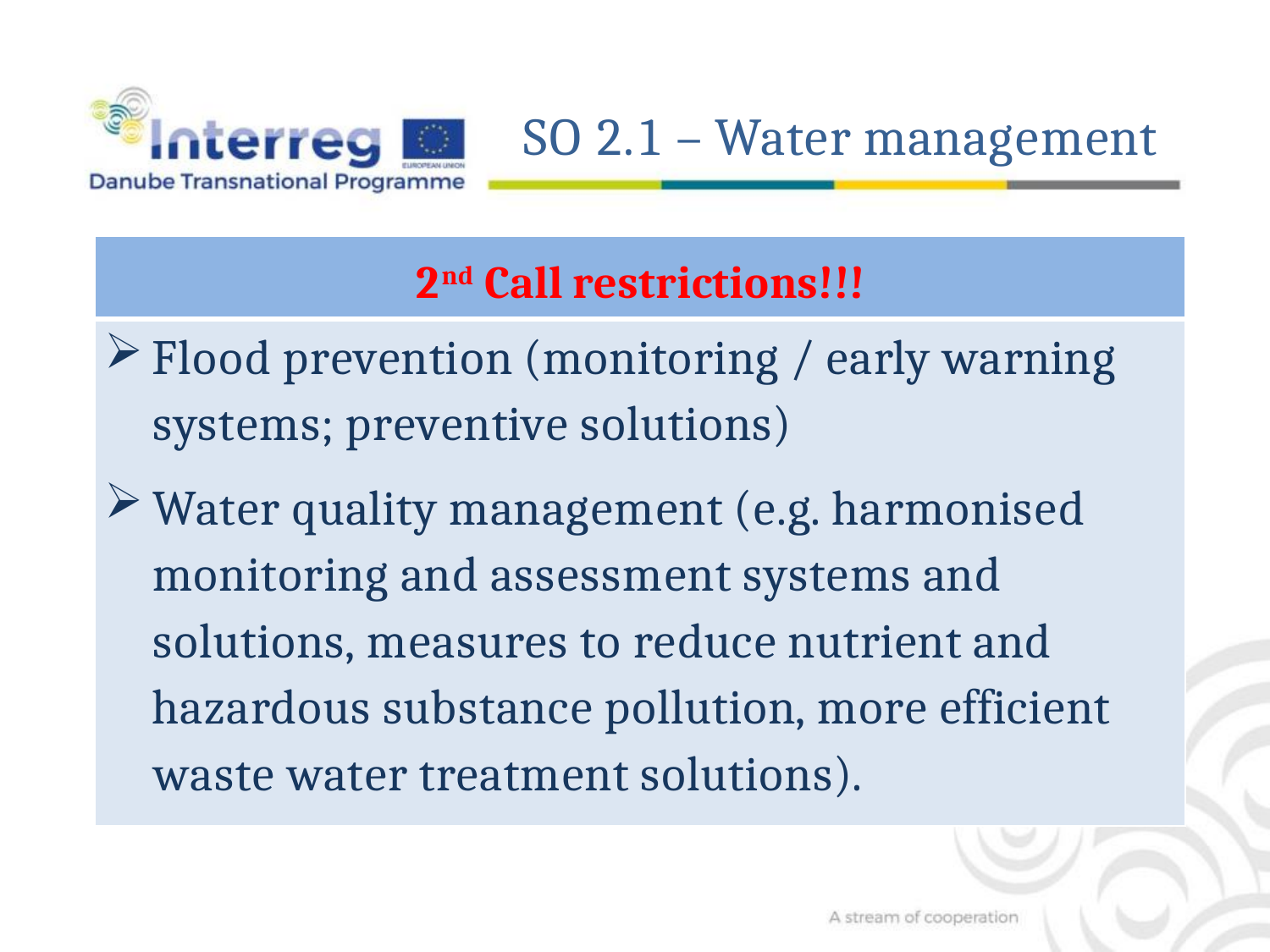

SO 2.1 – Water management

| 2nd Call restrictions!!! |
| --- |
| Flood prevention (monitoring / early warning systems; preventive solutions) Water quality management (e.g. harmonised monitoring and assessment systems and solutions, measures to reduce nutrient and hazardous substance pollution, more efficient waste water treatment solutions). |